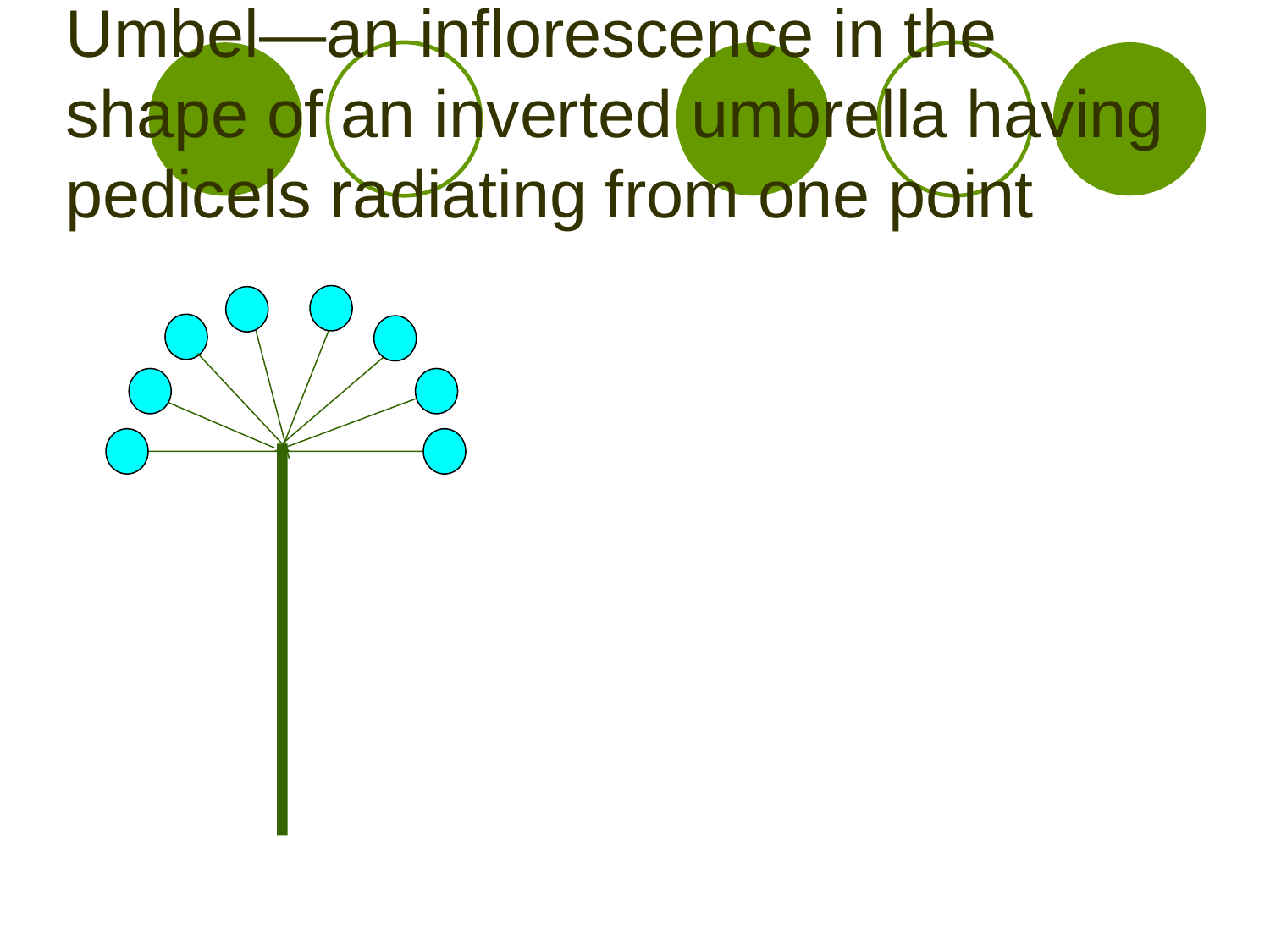

# Umbel—an inflorescence in the shape of an inverted umbrella having pedicels radiating from one point